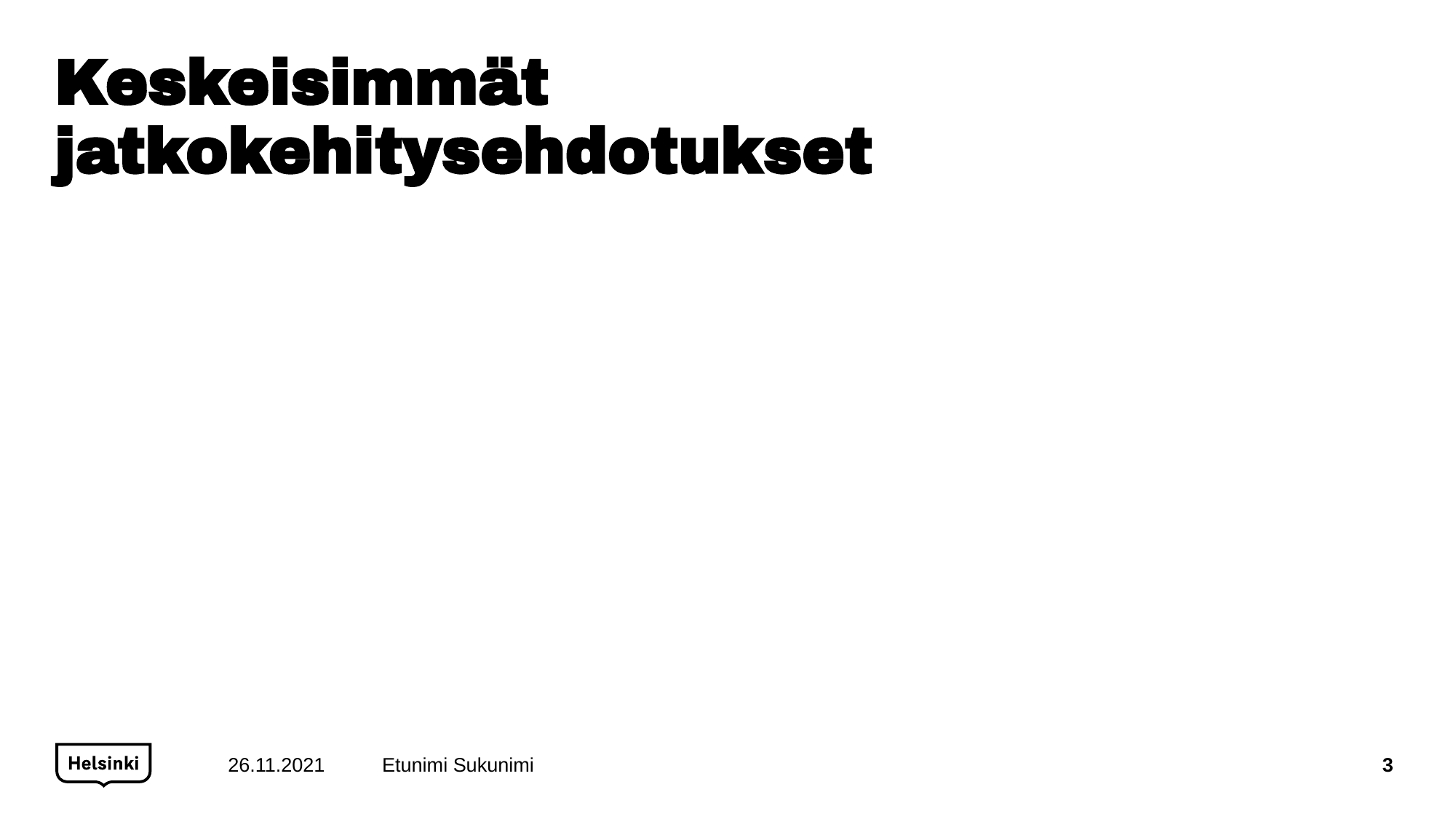

# Keskeisimmät jatkokehitysehdotukset

26.11.2021
Etunimi Sukunimi
3